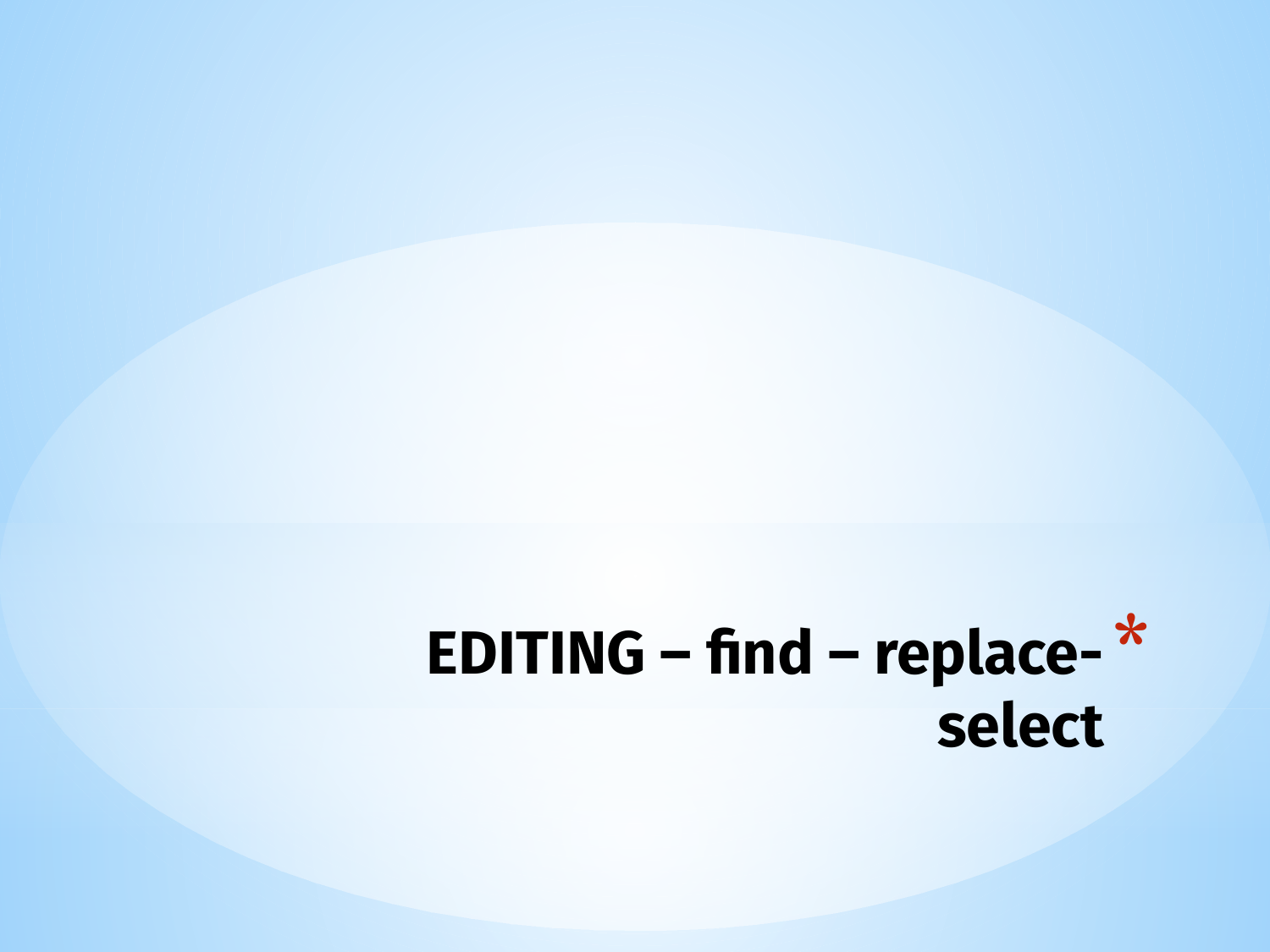

# EDITING – find – replace- select